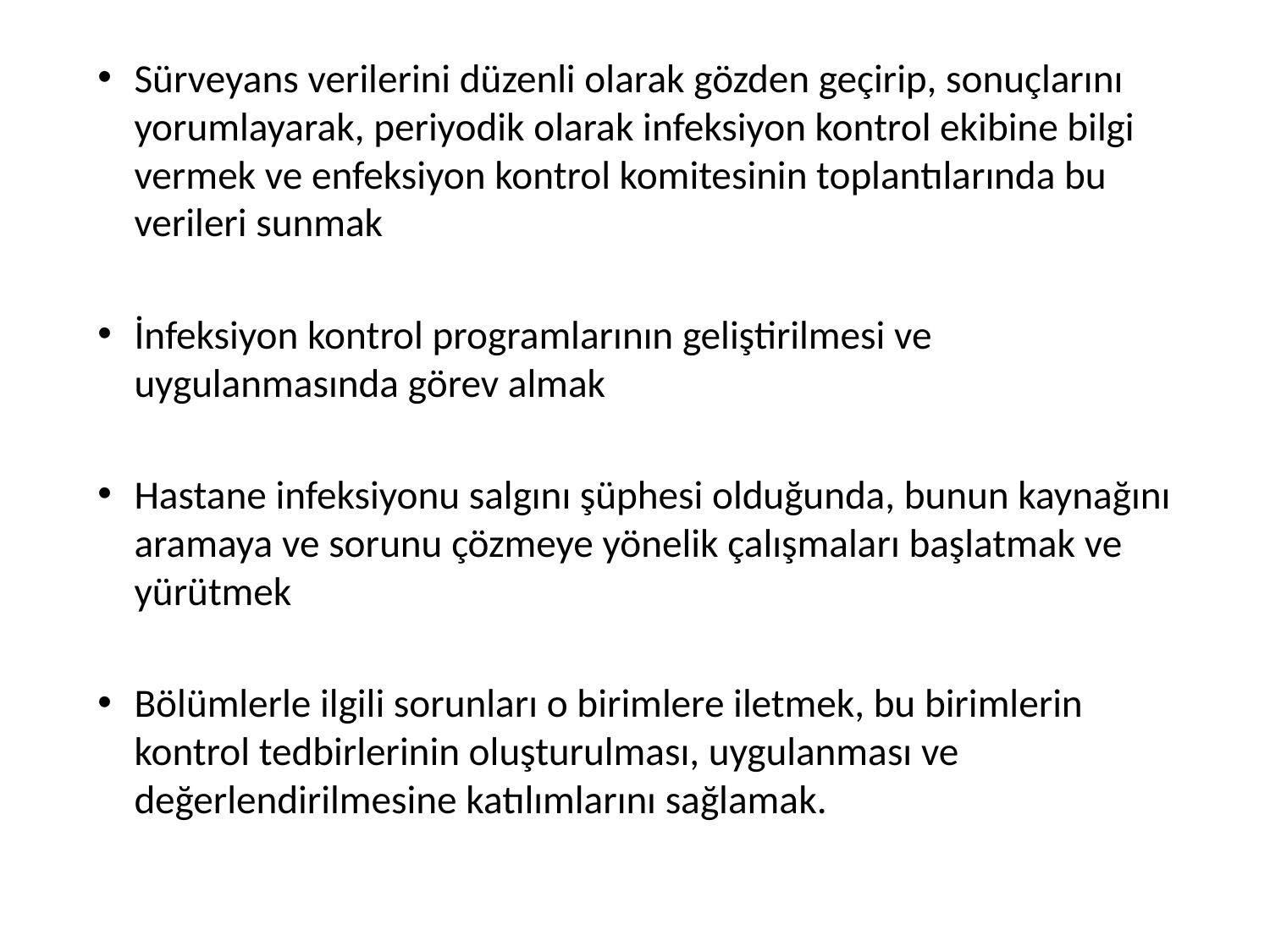

Sürveyans verilerini düzenli olarak gözden geçirip, sonuçlarını yorumlayarak, periyodik olarak infeksiyon kontrol ekibine bilgi vermek ve enfeksiyon kontrol komitesinin toplantılarında bu verileri sunmak

İnfeksiyon kontrol programlarının geliştirilmesi ve uygulanmasında görev almak

Hastane infeksiyonu salgını şüphesi olduğunda, bunun kaynağını aramaya ve sorunu çözmeye yönelik çalışmaları başlatmak ve yürütmek

Bölümlerle ilgili sorunları o birimlere iletmek, bu birimlerin kontrol tedbirlerinin oluşturulması, uygulanması ve değerlendirilmesine katılımlarını sağlamak.